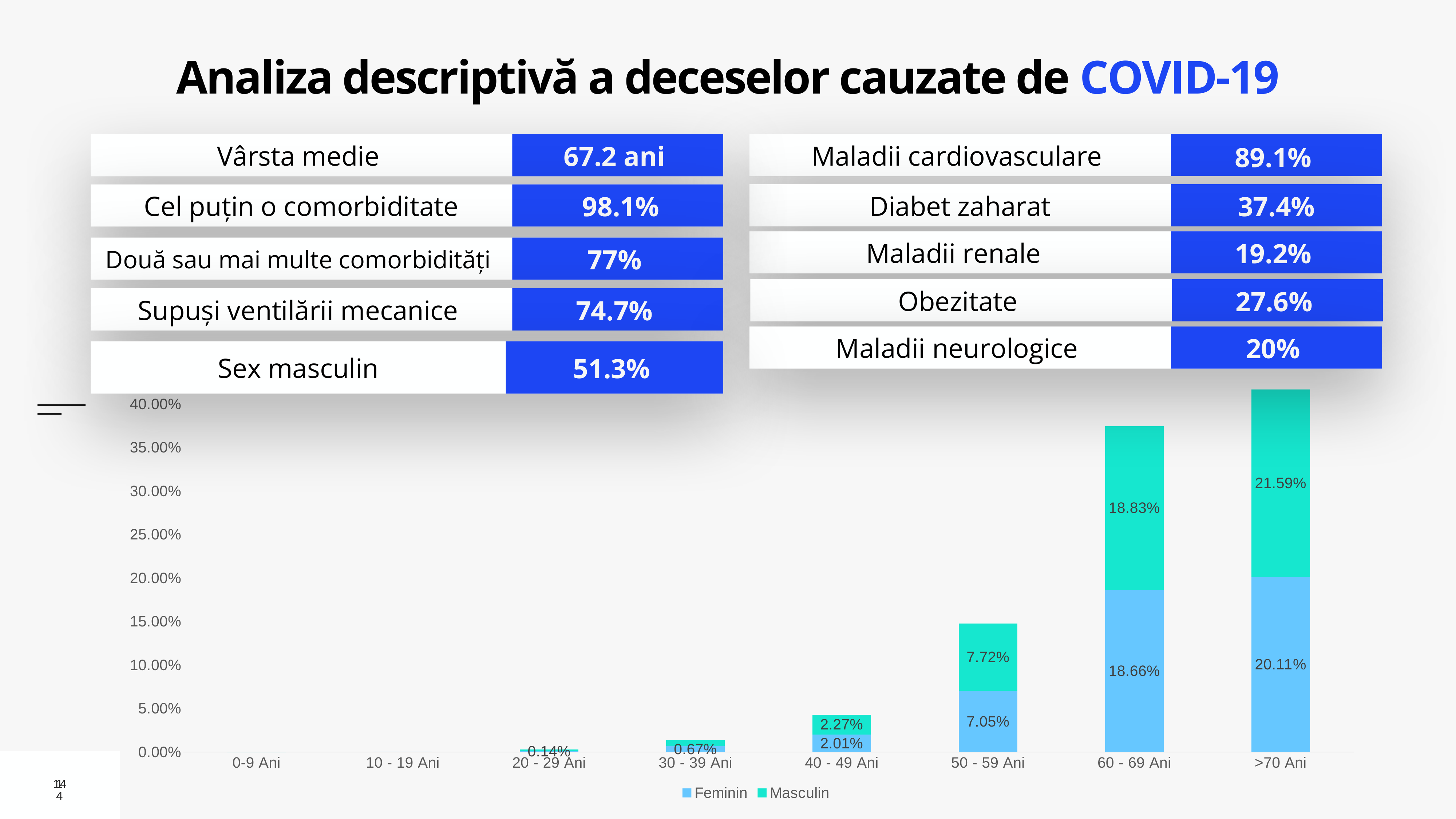

# Analiza descriptivă a deceselor cauzate de COVID-19
Maladii cardiovasculare

89.1%

Vârsta medie

67.2 ani

Diabet zaharat
37.4%

Cel puțin o comorbiditate
98.1%

Maladii renale

19.2%

77%

Două sau mai multe comorbidități
Obezitate

27.6%

Supuși ventilării mecanice

74.7%

Maladii neurologice

20%

Sex masculin

51.3%

### Chart

| Category | Feminin | Masculin |
|---|---|---|
| 0-9 Ani | 0.0 | 0.0 |
| 10 - 19 Ani | 0.0005594405594405594 | 0.0 |
| 20 - 29 Ani | 0.0013986013986013986 | 0.0016783216783216783 |
| 30 - 39 Ani | 0.006713286713286713 | 0.007272727272727273 |
| 40 - 49 Ani | 0.02013986013986014 | 0.022657342657342656 |
| 50 - 59 Ani | 0.07048951048951049 | 0.0772027972027972 |
| 60 - 69 Ani | 0.18657342657342657 | 0.18825174825174826 |
| >70 Ani | 0.20111888111888115 | 0.21594405594405594 |
14
14